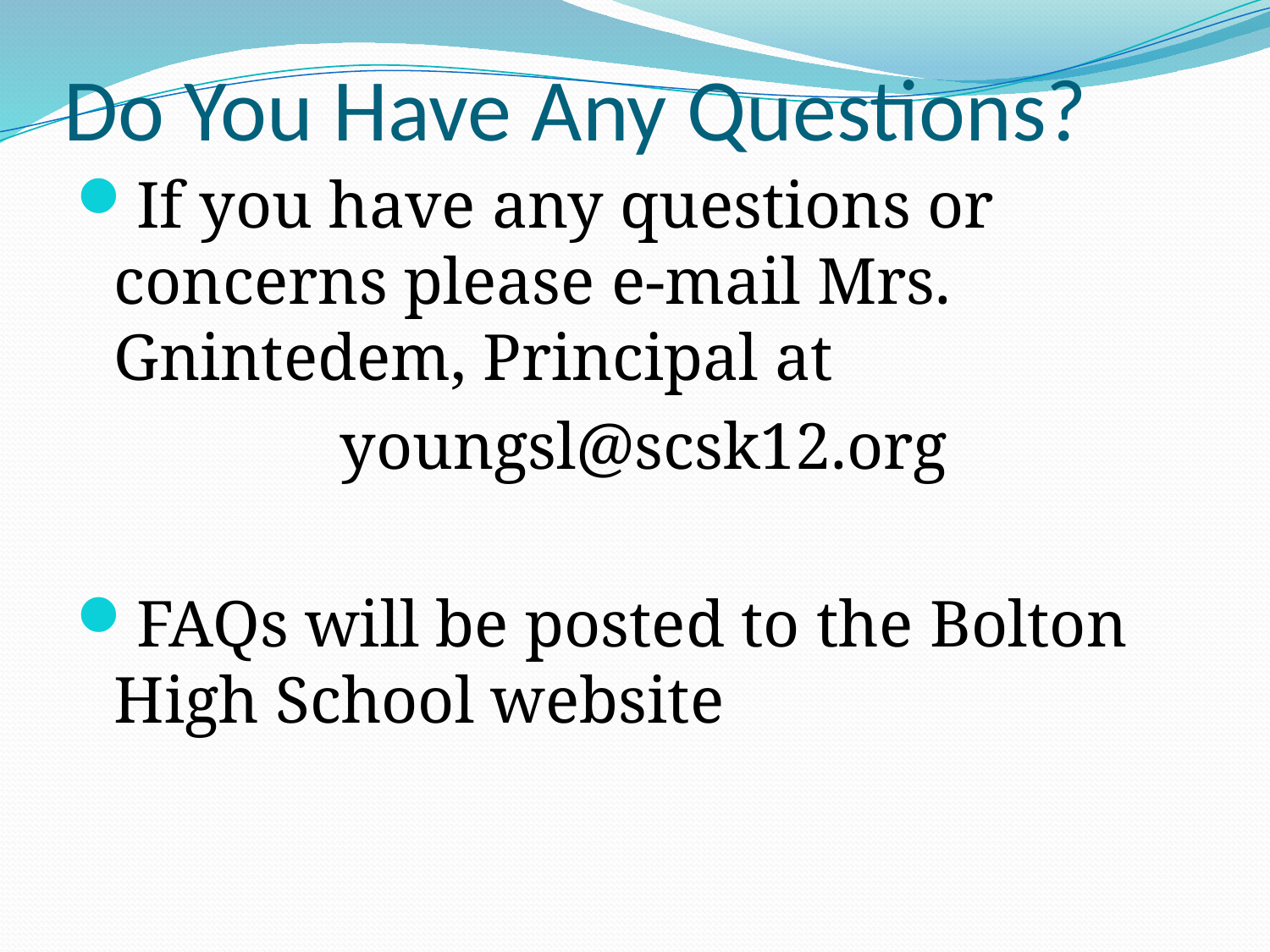

# Do You Have Any Questions?
If you have any questions or concerns please e-mail Mrs. Gnintedem, Principal at
                youngsl@scsk12.org

FAQs will be posted to the Bolton High School website